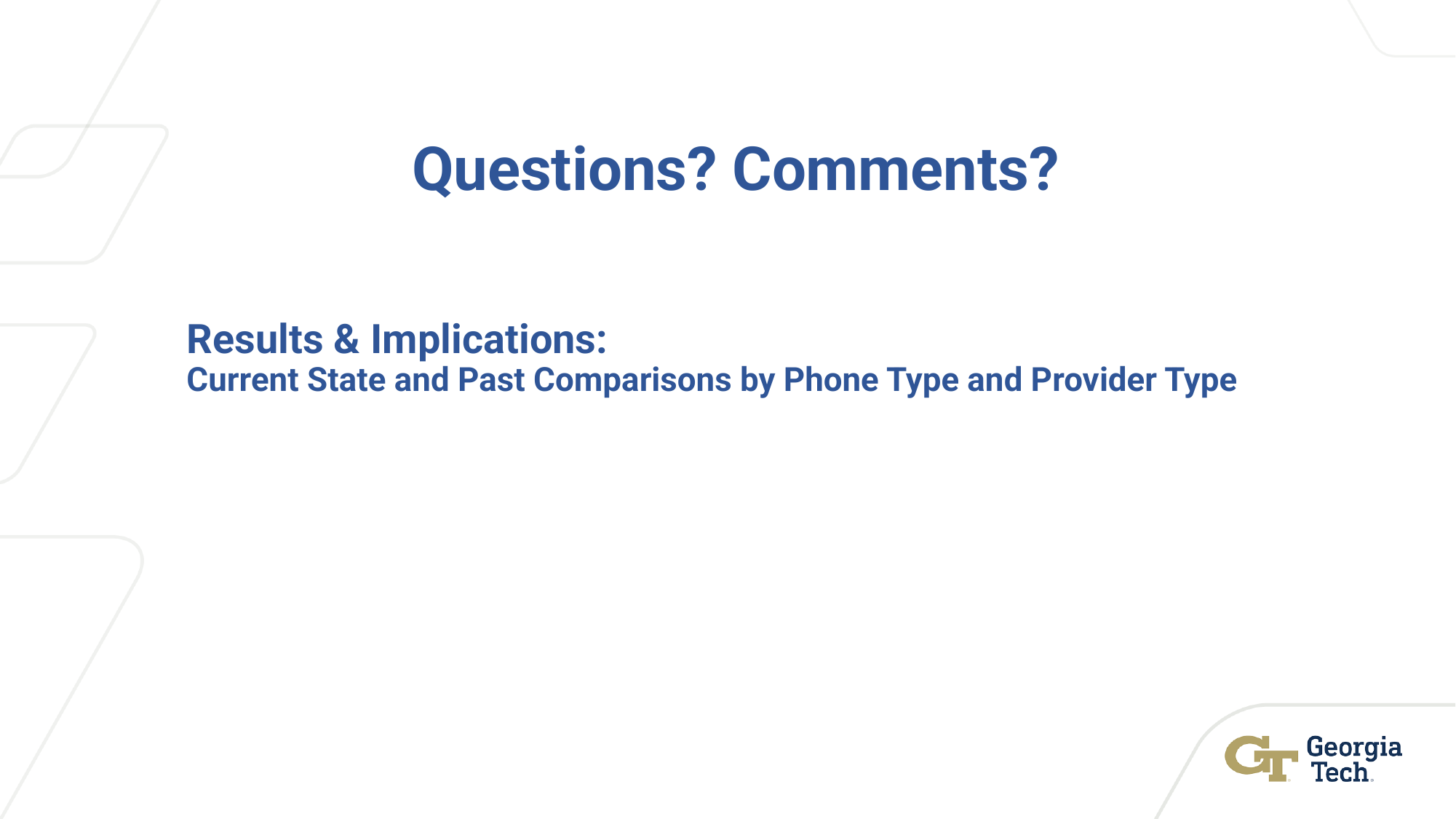

Questions? Comments?
# Results & Implications: Current State and Past Comparisons by Phone Type and Provider Type